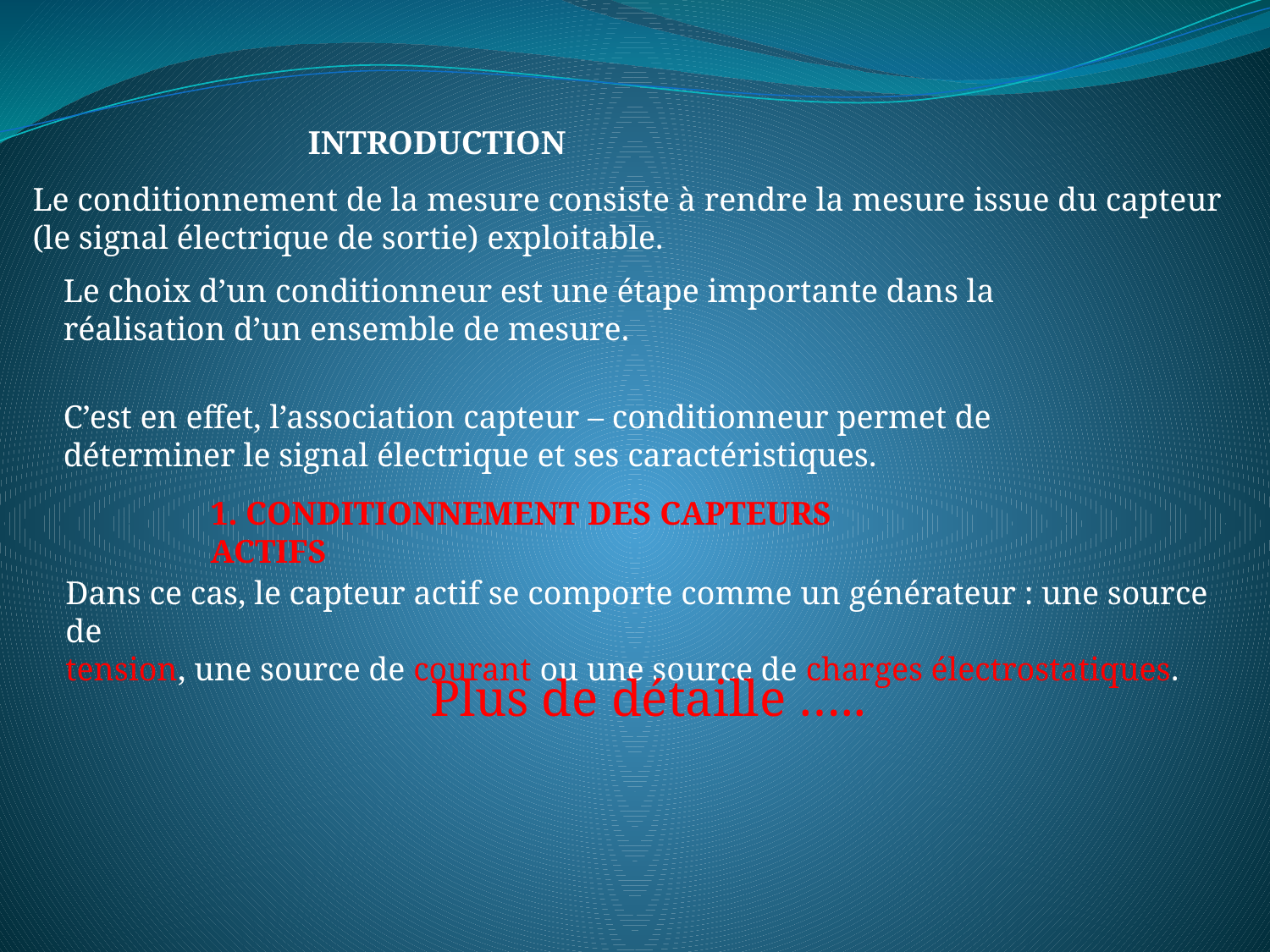

INTRODUCTION
Le conditionnement de la mesure consiste à rendre la mesure issue du capteur
(le signal électrique de sortie) exploitable.
Le choix d’un conditionneur est une étape importante dans la réalisation d’un ensemble de mesure.
C’est en effet, l’association capteur – conditionneur permet de déterminer le signal électrique et ses caractéristiques.
1. CONDITIONNEMENT DES CAPTEURS ACTIFS
Dans ce cas, le capteur actif se comporte comme un générateur : une source de
tension, une source de courant ou une source de charges électrostatiques.
Plus de détaille …..